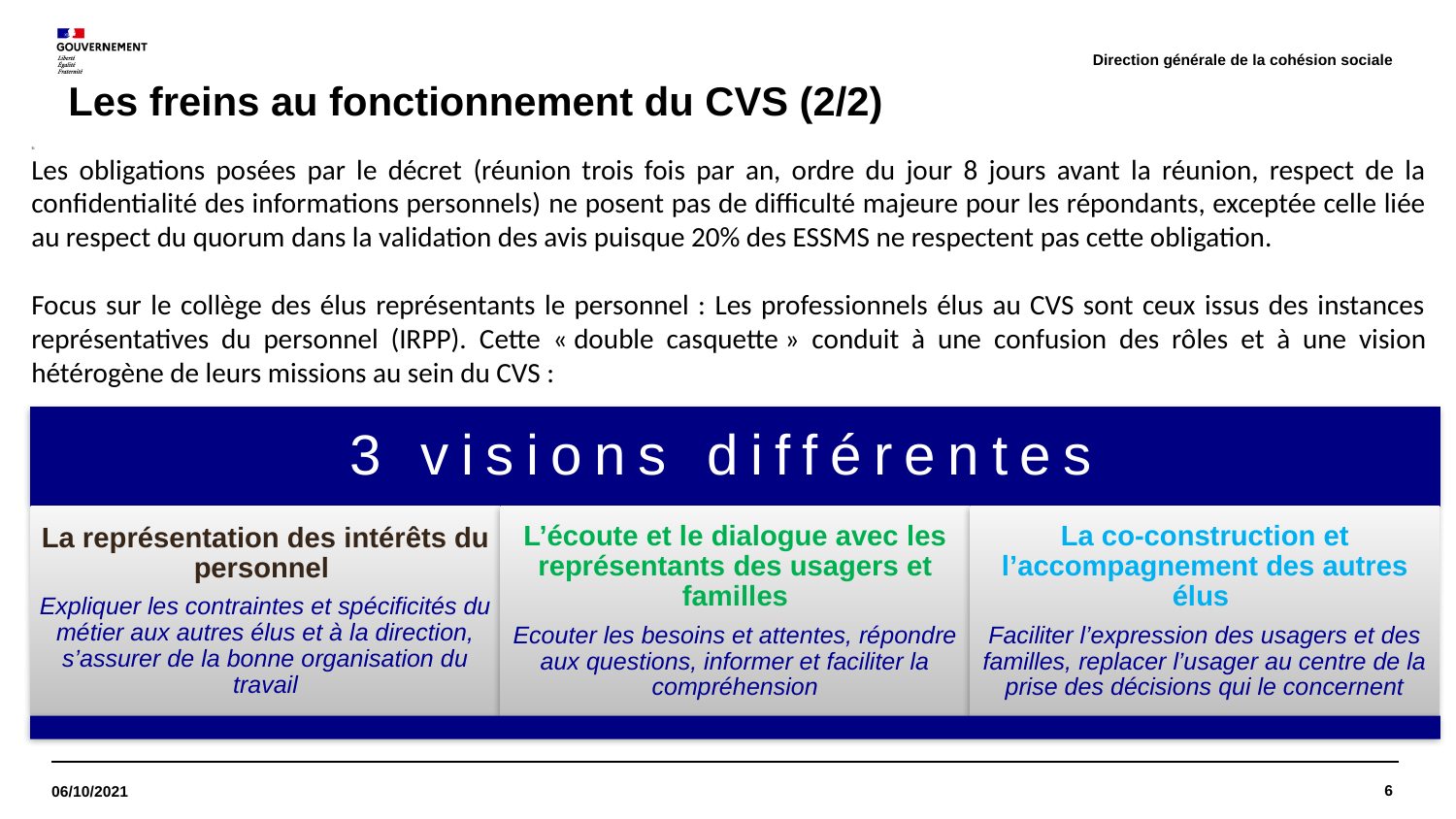

Direction générale de la cohésion sociale
# Les freins au fonctionnement du CVS (2/2)
Les obligations posées par le décret (réunion trois fois par an, ordre du jour 8 jours avant la réunion, respect de la confidentialité des informations personnels) ne posent pas de difficulté majeure pour les répondants, exceptée celle liée au respect du quorum dans la validation des avis puisque 20% des ESSMS ne respectent pas cette obligation.

Focus sur le collège des élus représentants le personnel : Les professionnels élus au CVS sont ceux issus des instances représentatives du personnel (IRPP). Cette « double casquette » conduit à une confusion des rôles et à une vision hétérogène de leurs missions au sein du CVS :

Si

3 visions différentes
La représentation des intérêts du personnel
Expliquer les contraintes et spécificités du métier aux autres élus et à la direction, s’assurer de la bonne organisation du travail
L’écoute et le dialogue avec les représentants des usagers et familles
Ecouter les besoins et attentes, répondre aux questions, informer et faciliter la compréhension
La co-construction et l’accompagnement des autres élus
Faciliter l’expression des usagers et des familles, replacer l’usager au centre de la prise des décisions qui le concernent
6
06/10/2021